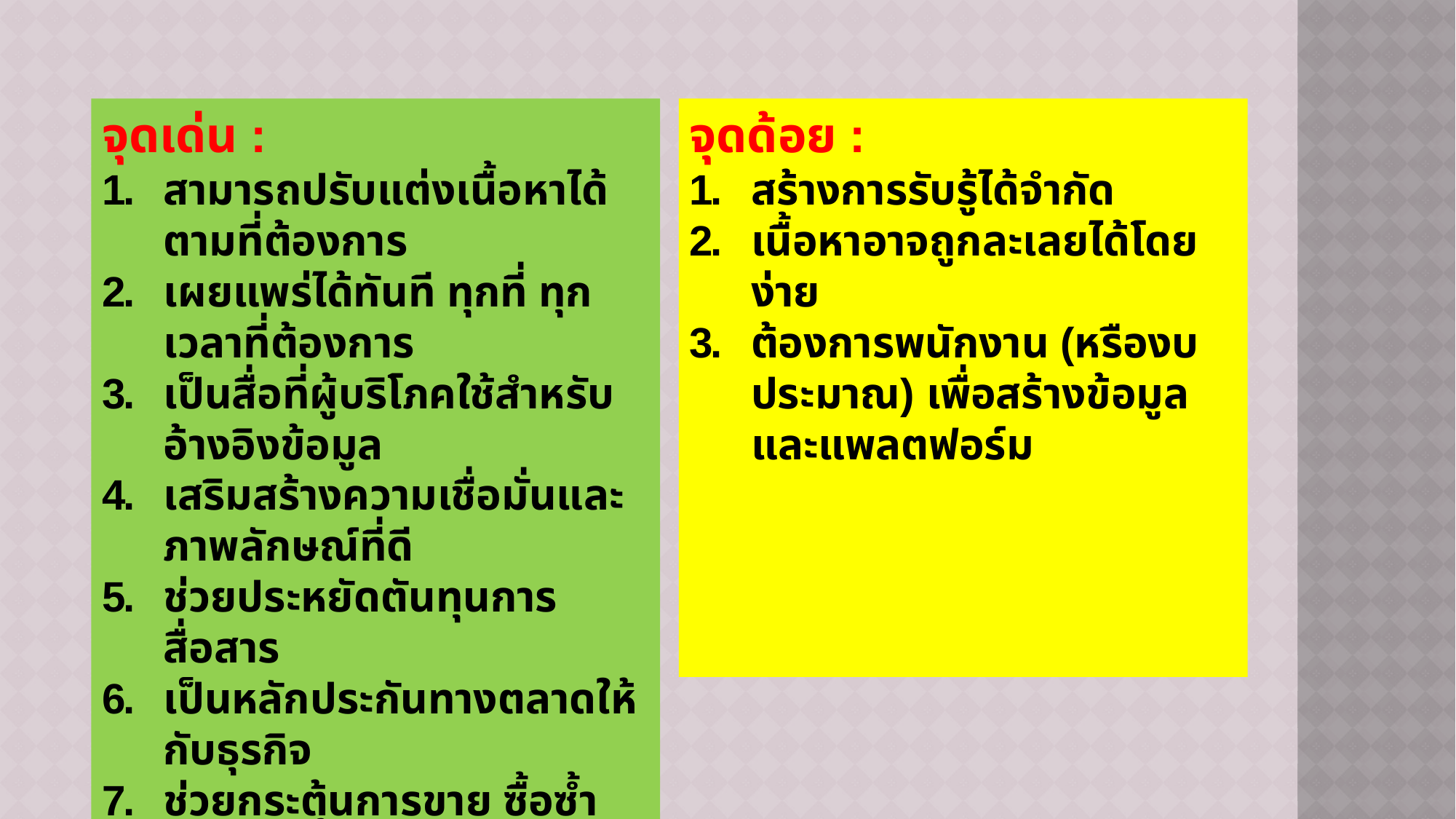

จุดด้อย :
สร้างการรับรู้ได้จำกัด
เนื้อหาอาจถูกละเลยได้โดยง่าย
ต้องการพนักงาน (หรืองบประมาณ) เพื่อสร้างข้อมูลและแพลตฟอร์ม

จุดเด่น :
สามารถปรับแต่งเนื้อหาได้ตามที่ต้องการ
เผยแพร่ได้ทันที ทุกที่ ทุกเวลาที่ต้องการ
เป็นสื่อที่ผู้บริโภคใช้สำหรับอ้างอิงข้อมูล
เสริมสร้างความเชื่อมั่นและภาพลักษณ์ที่ดี
ช่วยประหยัดตันทุนการสื่อสาร
เป็นหลักประกันทางตลาดให้กับธุรกิจ
ช่วยกระตุ้นการขาย ซื้อซ้ำหรือใช้ซ้ำ
ช่วยให้การปิดการขายรวดเร็วยิ่งขึ้น